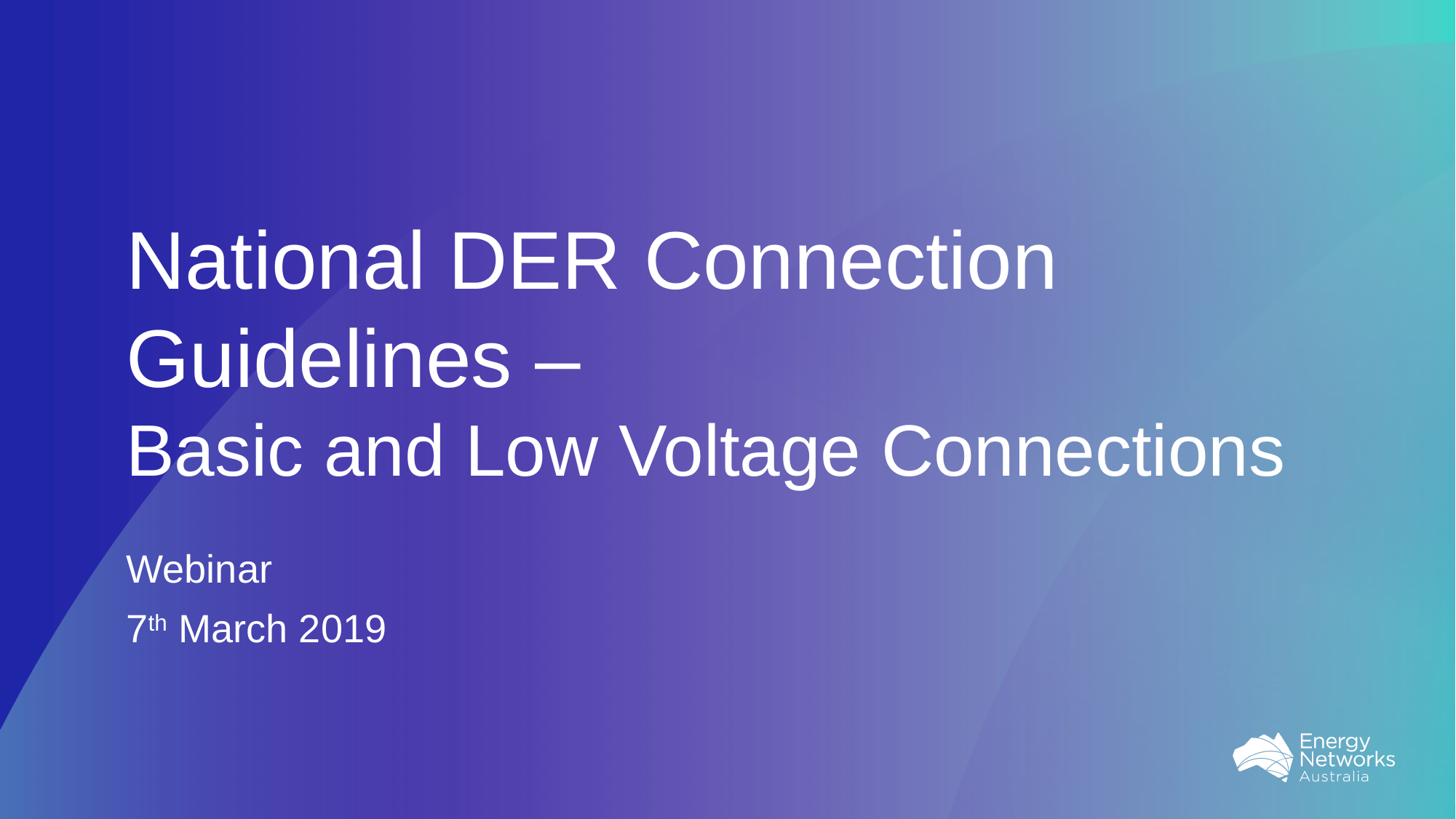

# National DER Connection Guidelines – Basic and Low Voltage Connections
Webinar
7th March 2019